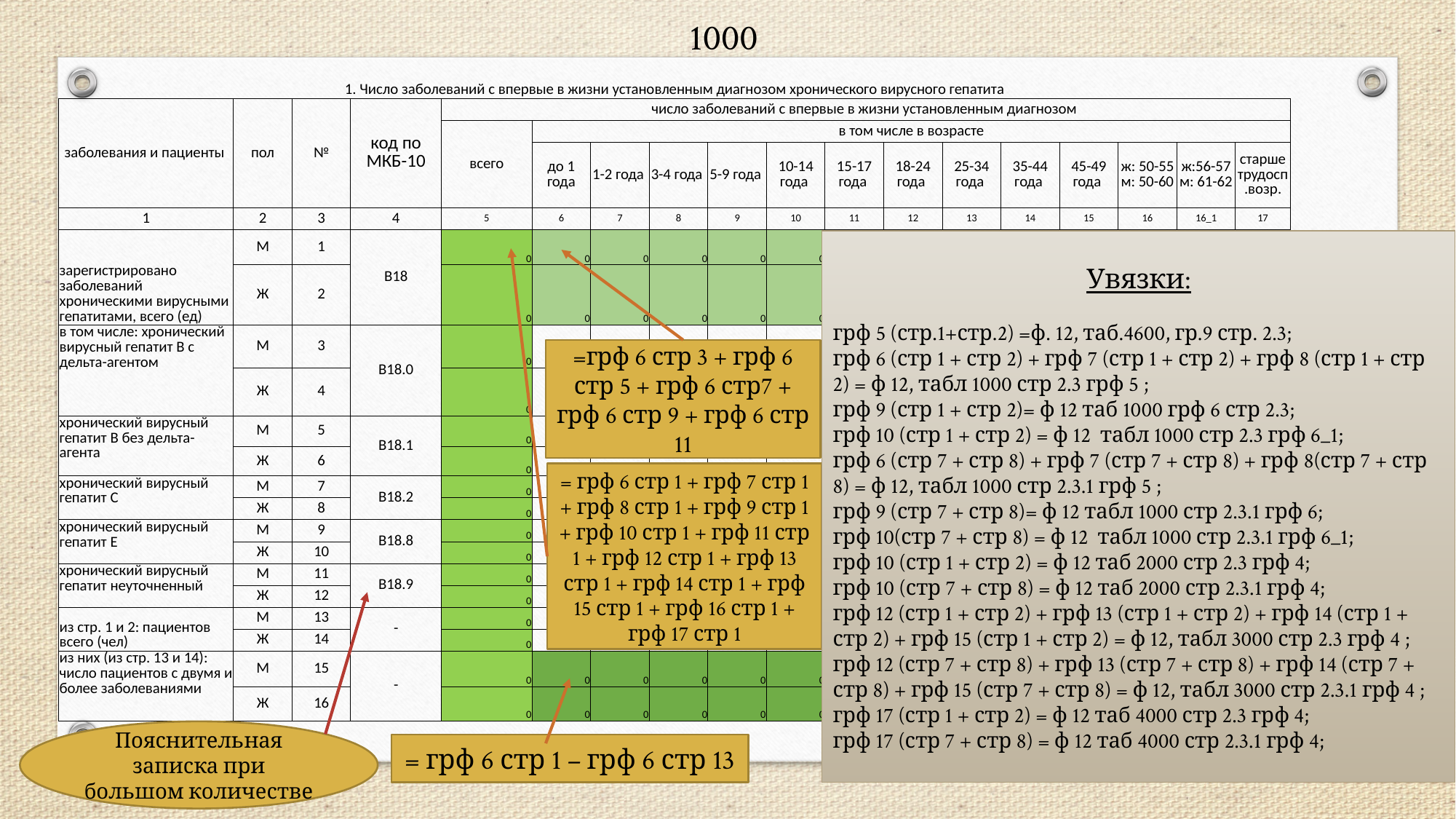

1000
| 1. Число заболеваний с впервые в жизни установленным диагнозом хронического вирусного гепатита |  |  |  |  |  |  |  |  |  |  |  |  |  |  |  |  |  |
| --- | --- | --- | --- | --- | --- | --- | --- | --- | --- | --- | --- | --- | --- | --- | --- | --- | --- |
| заболевания и пациенты | пол | № | код по МКБ-10 | число заболеваний с впервые в жизни установленным диагнозом |  |  |  |  |  |  |  |  |  |  |  |  |  |
|  |  |  |  | всего | в том числе в возрасте |  |  |  |  |  |  |  |  |  |  |  |  |
|  |  |  |  |  | до 1 года | 1-2 года | 3-4 года | 5-9 года | 10-14 года | 15-17 года | 18-24 года | 25-34 года | 35-44 года | 45-49 года | ж: 50-55 м: 50-60 | ж:56-57 м: 61-62 | старше трудосп.возр. |
| 1 | 2 | 3 | 4 | 5 | 6 | 7 | 8 | 9 | 10 | 11 | 12 | 13 | 14 | 15 | 16 | 16\_1 | 17 |
| зарегистрировано заболеваний хроническими вирусными гепатитами, всего (ед) | М | 1 | В18 | 0 | 0 | 0 | 0 | 0 | 0 | 0 | 0 | 0 | 0 | 0 | 0 | 0 | 0 |
|  | Ж | 2 |  | 0 | 0 | 0 | 0 | 0 | 0 | 0 | 0 | 0 | 0 | 0 | 0 | 0 | 0 |
| в том числе: хронический вирусный гепатит В с дельта-агентом | М | 3 | В18.0 | 0 |  |  |  |  |  |  |  |  |  |  |  |  |  |
|  | Ж | 4 |  | 0 |  |  |  |  |  |  |  |  |  |  |  |  |  |
| хронический вирусный гепатит В без дельта-агента | М | 5 | В18.1 | 0 |  |  |  |  |  |  |  |  |  |  |  |  |  |
|  | Ж | 6 |  | 0 |  |  |  |  |  |  |  |  |  |  |  |  |  |
| хронический вирусный гепатит С | М | 7 | В18.2 | 0 |  |  |  |  |  |  |  |  |  |  |  |  |  |
|  | Ж | 8 |  | 0 |  |  |  |  |  |  |  |  |  |  |  |  |  |
| хронический вирусный гепатит Е | М | 9 | В18.8 | 0 |  |  |  |  |  |  |  |  |  |  |  |  |  |
|  | Ж | 10 |  | 0 |  |  |  |  |  |  |  |  |  |  |  |  |  |
| хронический вирусный гепатит неуточненный | М | 11 | В18.9 | 0 |  |  |  |  |  |  |  |  |  |  |  |  |  |
|  | Ж | 12 |  | 0 |  |  |  |  |  |  |  |  |  |  |  |  |  |
| из стр. 1 и 2: пациентов всего (чел) | М | 13 | - | 0 |  |  |  |  |  |  |  |  |  |  |  |  |  |
|  | Ж | 14 |  | 0 |  |  |  |  |  |  |  |  |  |  |  |  |  |
| из них (из стр. 13 и 14): число пациентов с двумя и более заболеваниями | М | 15 | - | 0 | 0 | 0 | 0 | 0 | 0 | 0 | 0 | 0 | 0 | 0 | 0 | 0 | 0 |
|  | Ж | 16 |  | 0 | 0 | 0 | 0 | 0 | 0 | 0 | 0 | 0 | 0 | 0 | 0 | 0 | 0 |
Увязки:

грф 5 (стр.1+стр.2) =ф. 12, таб.4600, гр.9 стр. 2.3;
грф 6 (стр 1 + стр 2) + грф 7 (стр 1 + стр 2) + грф 8 (стр 1 + стр 2) = ф 12, табл 1000 стр 2.3 грф 5 ;
грф 9 (стр 1 + стр 2)= ф 12 таб 1000 грф 6 стр 2.3;
грф 10 (стр 1 + стр 2) = ф 12  табл 1000 стр 2.3 грф 6_1;
грф 6 (стр 7 + стр 8) + грф 7 (стр 7 + стр 8) + грф 8(стр 7 + стр 8) = ф 12, табл 1000 стр 2.3.1 грф 5 ;
грф 9 (стр 7 + стр 8)= ф 12 табл 1000 стр 2.3.1 грф 6;
грф 10(стр 7 + стр 8) = ф 12  табл 1000 стр 2.3.1 грф 6_1;
грф 10 (стр 1 + стр 2) = ф 12 таб 2000 стр 2.3 грф 4;
грф 10 (стр 7 + стр 8) = ф 12 таб 2000 стр 2.3.1 грф 4;
грф 12 (стр 1 + стр 2) + грф 13 (стр 1 + стр 2) + грф 14 (стр 1 + стр 2) + грф 15 (стр 1 + стр 2) = ф 12, табл 3000 стр 2.3 грф 4 ;
грф 12 (стр 7 + стр 8) + грф 13 (стр 7 + стр 8) + грф 14 (стр 7 + стр 8) + грф 15 (стр 7 + стр 8) = ф 12, табл 3000 стр 2.3.1 грф 4 ;
грф 17 (стр 1 + стр 2) = ф 12 таб 4000 стр 2.3 грф 4;
грф 17 (стр 7 + стр 8) = ф 12 таб 4000 стр 2.3.1 грф 4;
=грф 6 стр 3 + грф 6 стр 5 + грф 6 стр7 + грф 6 стр 9 + грф 6 стр 11
= грф 6 стр 1 + грф 7 стр 1 + грф 8 стр 1 + грф 9 стр 1 + грф 10 стр 1 + грф 11 стр 1 + грф 12 стр 1 + грф 13 стр 1 + грф 14 стр 1 + грф 15 стр 1 + грф 16 стр 1 + грф 17 стр 1
Пояснительная записка при большом количестве
= грф 6 стр 1 – грф 6 стр 13